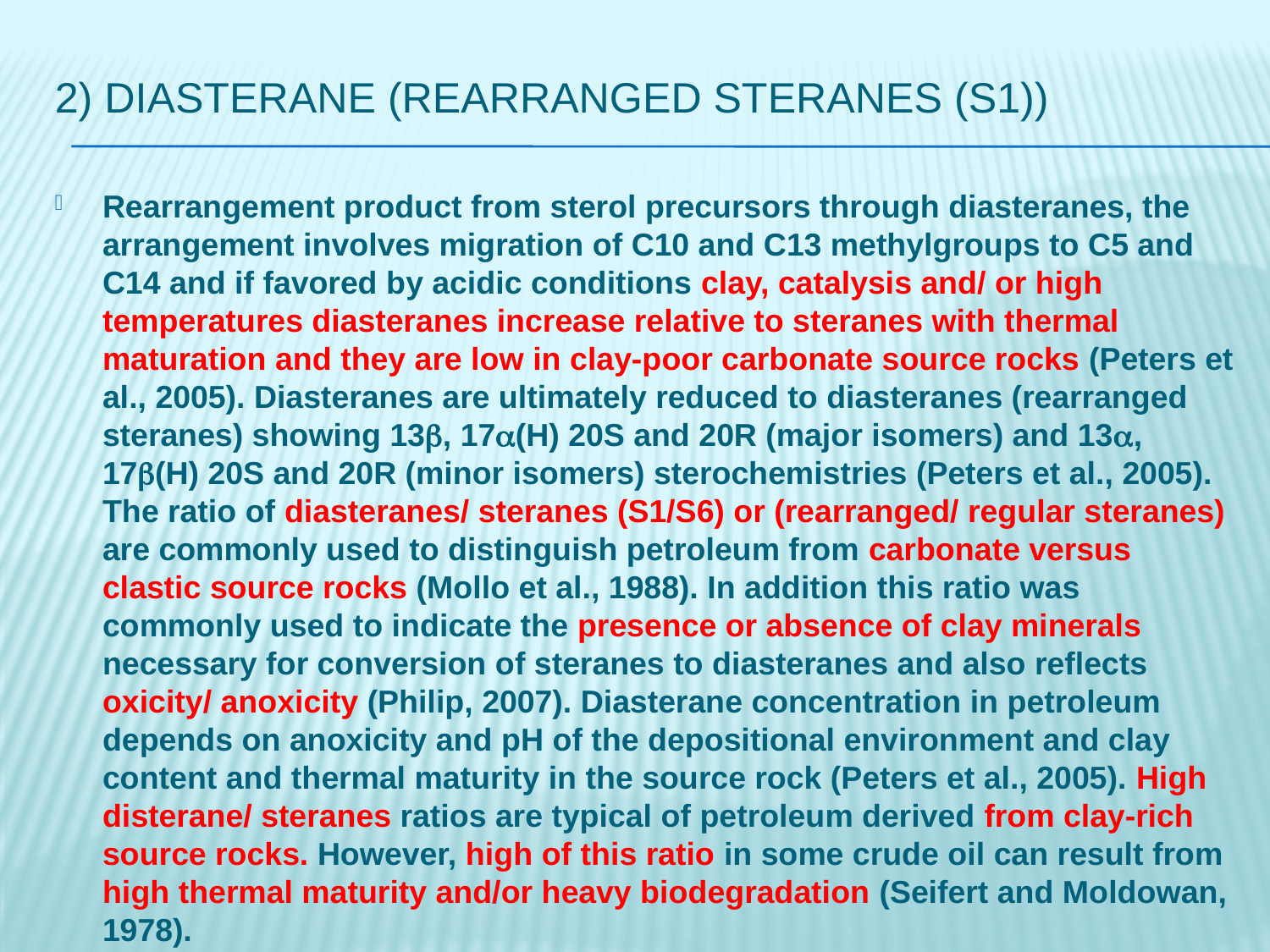

# 2) Diasterane (rearranged steranes (S1))
Rearrangement product from sterol precursors through diasteranes, the arrangement involves migration of C10 and C13 methylgroups to C5 and C14 and if favored by acidic conditions clay, catalysis and/ or high temperatures diasteranes increase relative to steranes with thermal maturation and they are low in clay-poor carbonate source rocks (Peters et al., 2005). Diasteranes are ultimately reduced to diasteranes (rearranged steranes) showing 13β, 17α(H) 20S and 20R (major isomers) and 13α, 17β(H) 20S and 20R (minor isomers) sterochemistries (Peters et al., 2005). The ratio of diasteranes/ steranes (S1/S6) or (rearranged/ regular steranes) are commonly used to distinguish petroleum from carbonate versus clastic source rocks (Mollo et al., 1988). In addition this ratio was commonly used to indicate the presence or absence of clay minerals necessary for conversion of steranes to diasteranes and also reflects oxicity/ anoxicity (Philip, 2007). Diasterane concentration in petroleum depends on anoxicity and pH of the depositional environment and clay content and thermal maturity in the source rock (Peters et al., 2005). High disterane/ steranes ratios are typical of petroleum derived from clay-rich source rocks. However, high of this ratio in some crude oil can result from high thermal maturity and/or heavy biodegradation (Seifert and Moldowan, 1978).